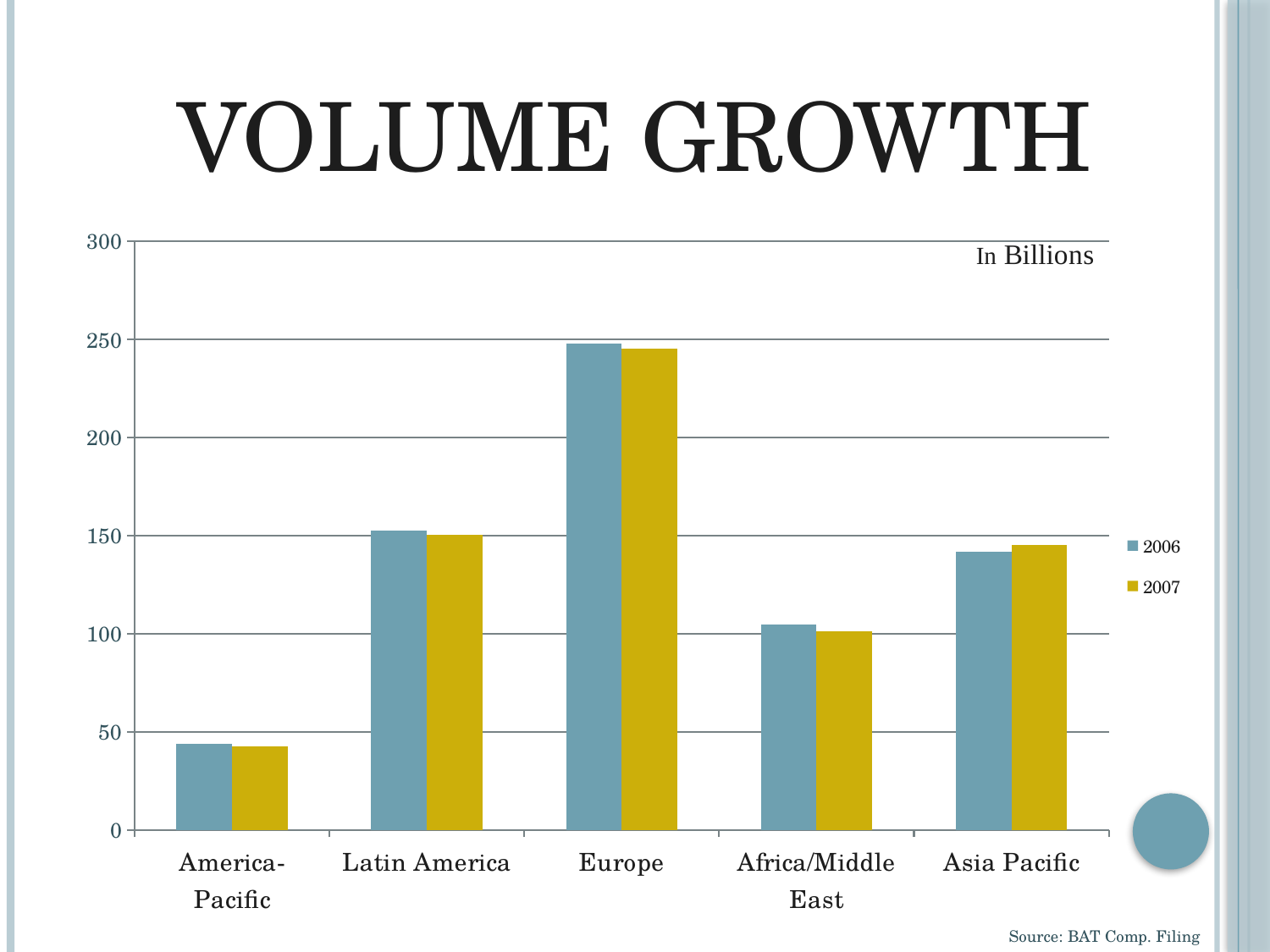

# Volume Growth

### Chart

| Category | 2006 | 2007 |
|---|---|---|
| America- Pacific | 43.8 | 42.3 |
| Latin America | 152.6 | 150.5 |
| Europe | 247.7 | 245.0 |
| Africa/Middle East | 104.8 | 101.0 |
| Asia Pacific | 141.9 | 145.2 |
Source: BAT Comp. Filing